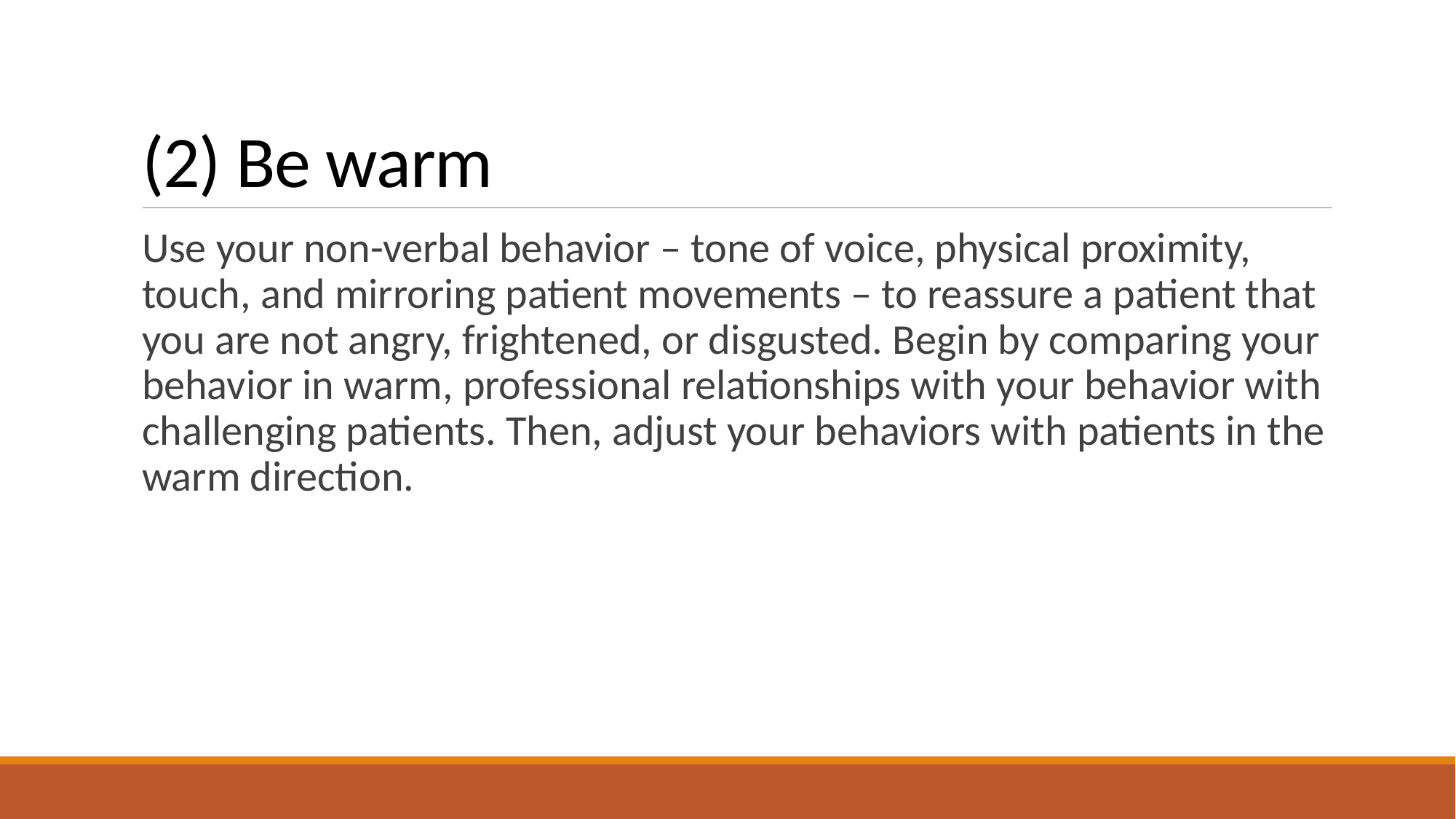

# (2) Be warm
Use your non-verbal behavior – tone of voice, physical proximity, touch, and mirroring patient movements – to reassure a patient that you are not angry, frightened, or disgusted. Begin by comparing your behavior in warm, professional relationships with your behavior with challenging patients. Then, adjust your behaviors with patients in the warm direction.